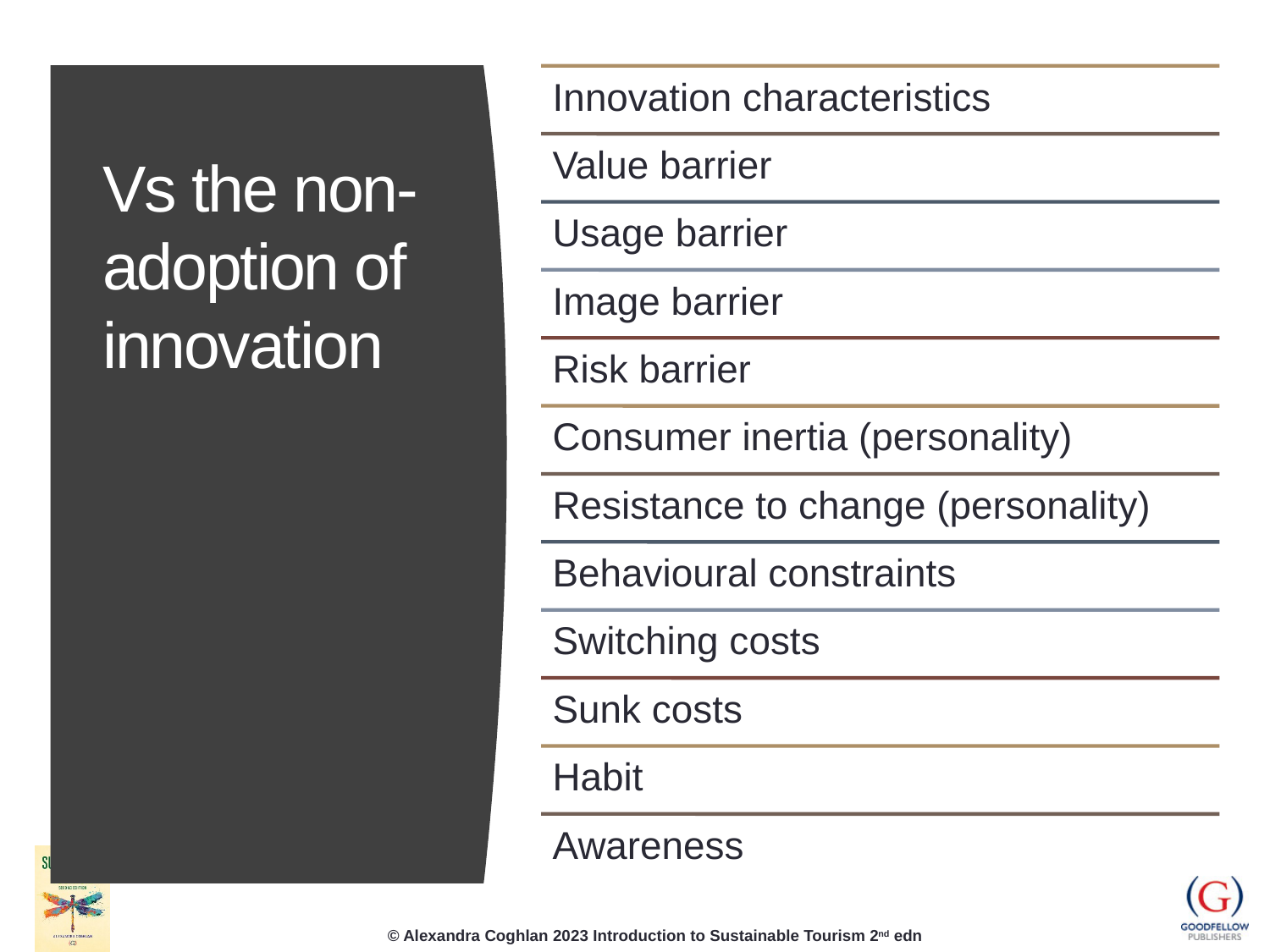

Innovation characteristics
Value barrier
Usage barrier
Image barrier
Risk barrier
Consumer inertia (personality)
Resistance to change (personality)
Behavioural constraints
Switching costs
Sunk costs
Habit
Awareness

# Vs the non-adoption of innovation